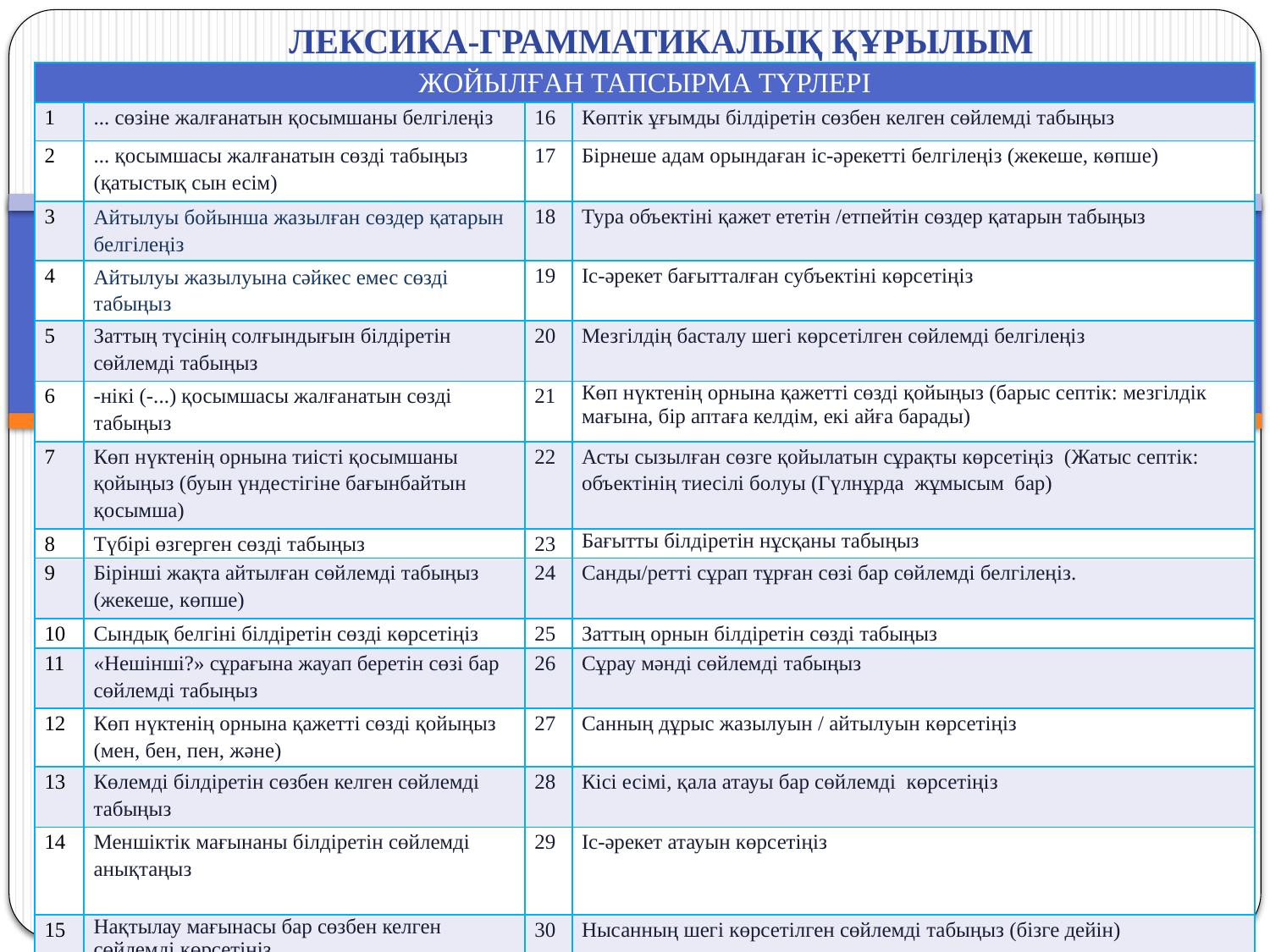

ЛЕКСИКА-ГРАММАТИКАЛЫҚ ҚҰРЫЛЫМ
| ЖОЙЫЛҒАН ТАПСЫРМА ТҮРЛЕРІ |  |  |  |
| --- | --- | --- | --- |
| 1 | ... сөзіне жалғанатын қосымшаны белгілеңіз | 16 | Көптік ұғымды білдіретін сөзбен келген сөйлемді табыңыз |
| 2 | ... қосымшасы жалғанатын сөзді табыңыз (қатыстық сын есім) | 17 | Бірнеше адам орындаған іс-әрекетті белгілеңіз (жекеше, көпше) |
| 3 | Айтылуы бойынша жазылған сөздер қатарын белгілеңіз | 18 | Тура объектіні қажет ететін /етпейтін сөздер қатарын табыңыз |
| 4 | Айтылуы жазылуына сәйкес емес сөзді табыңыз | 19 | Іс-әрекет бағытталған субъектіні көрсетіңіз |
| 5 | Заттың түсінің солғындығын білдіретін сөйлемді табыңыз | 20 | Мезгілдің басталу шегі көрсетілген сөйлемді белгілеңіз |
| 6 | -нікі (-...) қосымшасы жалғанатын сөзді табыңыз | 21 | Көп нүктенің орнына қажетті сөзді қойыңыз (барыс септік: мезгілдік мағына, бір аптаға келдім, екі айға барады) |
| 7 | Көп нүктенің орнына тиісті қосымшаны қойыңыз (буын үндестігіне бағынбайтын қосымша) | 22 | Асты сызылған сөзге қойылатын сұрақты көрсетіңіз (Жатыс септік: объектінің тиесілі болуы (Гүлнұрда жұмысым бар) |
| 8 | Түбірі өзгерген сөзді табыңыз | 23 | Бағытты білдіретін нұсқаны табыңыз |
| 9 | Бірінші жақта айтылған сөйлемді табыңыз (жекеше, көпше) | 24 | Санды/ретті сұрап тұрған сөзі бар сөйлемді белгілеңіз. |
| 10 | Сындық белгіні білдіретін сөзді көрсетіңіз | 25 | Заттың орнын білдіретін сөзді табыңыз |
| 11 | «Нешінші?» сұрағына жауап беретін сөзі бар сөйлемді табыңыз | 26 | Сұрау мәнді сөйлемді табыңыз |
| 12 | Көп нүктенің орнына қажетті сөзді қойыңыз (мен, бен, пен, және) | 27 | Санның дұрыс жазылуын / айтылуын көрсетіңіз |
| 13 | Көлемді білдіретін сөзбен келген сөйлемді табыңыз | 28 | Кісі есімі, қала атауы бар сөйлемді көрсетіңіз |
| 14 | Меншіктік мағынаны білдіретін сөйлемді анықтаңыз | 29 | Іс-әрекет атауын көрсетіңіз |
| 15 | Нақтылау мағынасы бар сөзбен келген сөйлемді көрсетіңіз | 30 | Нысанның шегі көрсетілген сөйлемді табыңыз (бізге дейін) |